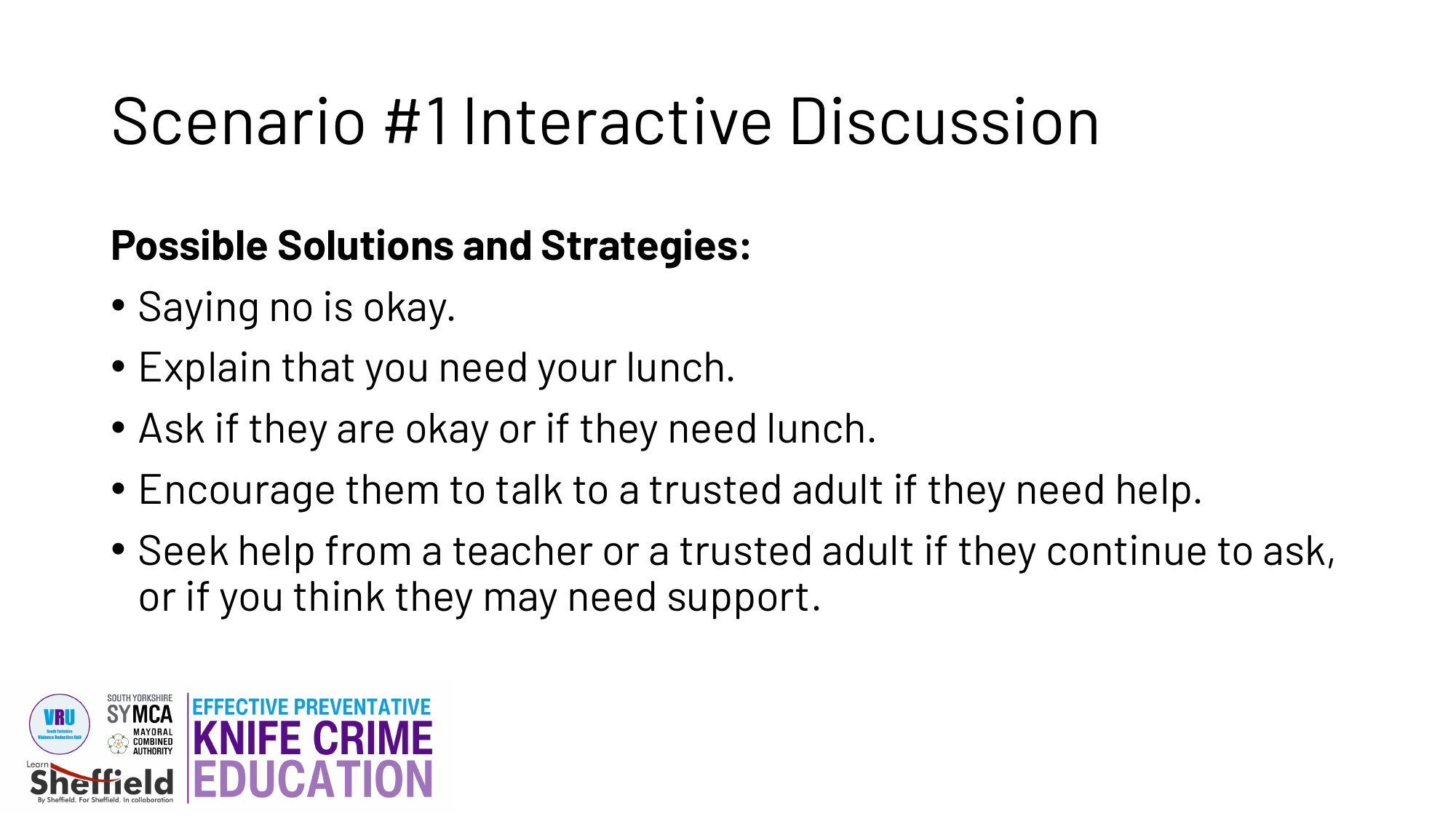

# Scenario #1 Interactive Discussion
Possible Solutions and Strategies:
Saying no is okay.
Explain that you need your lunch.
Ask if they are okay or if they need lunch.
Encourage them to talk to a trusted adult if they need help.
Seek help from a teacher or a trusted adult if they continue to ask, or if you think they may need support.